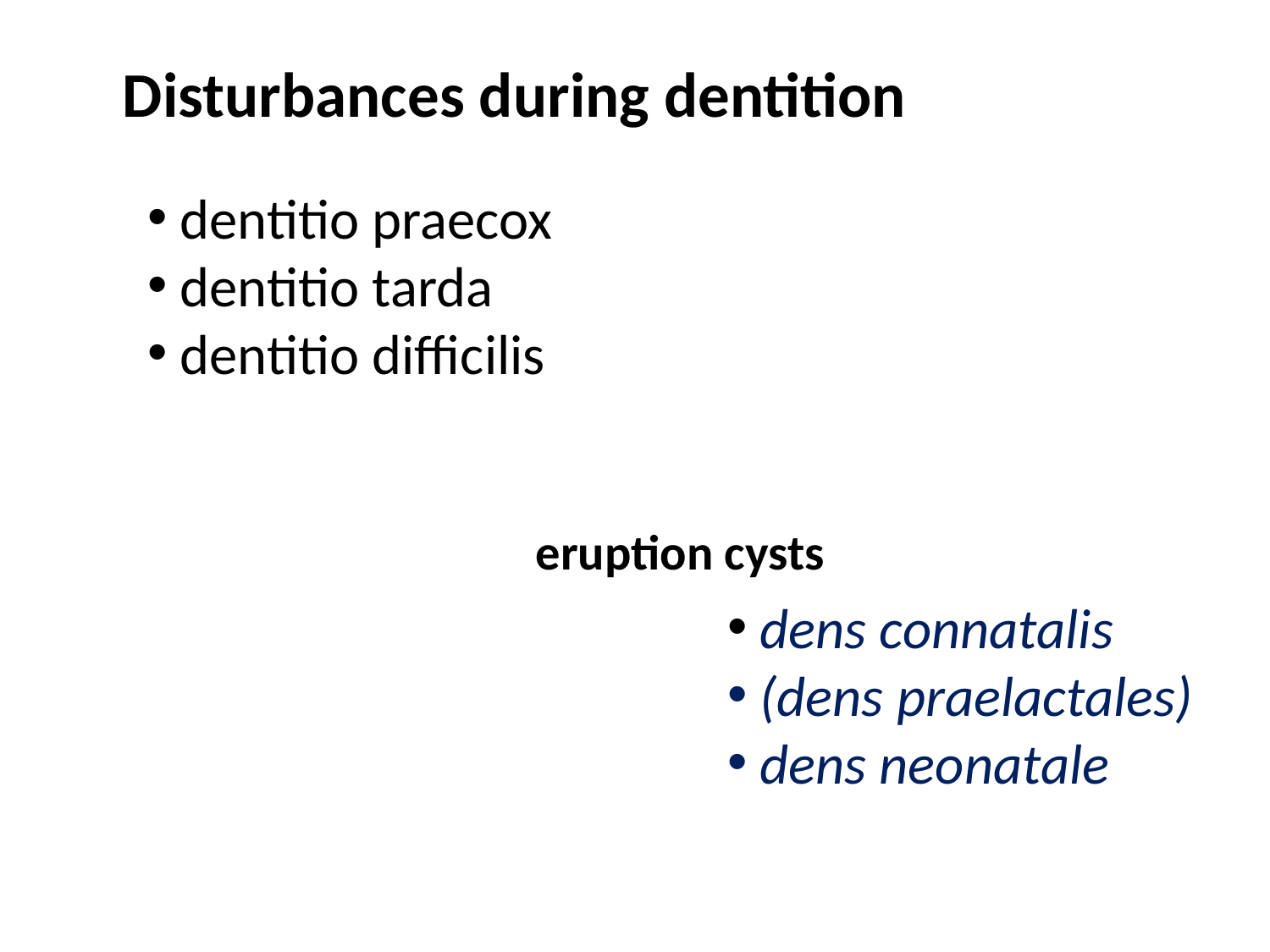

# Disturbances during dentition
 dentitio praecox
 dentitio tarda
 dentitio difficilis
 eruption cysts
 dens connatalis
 (dens praelactales)
 dens neonatale